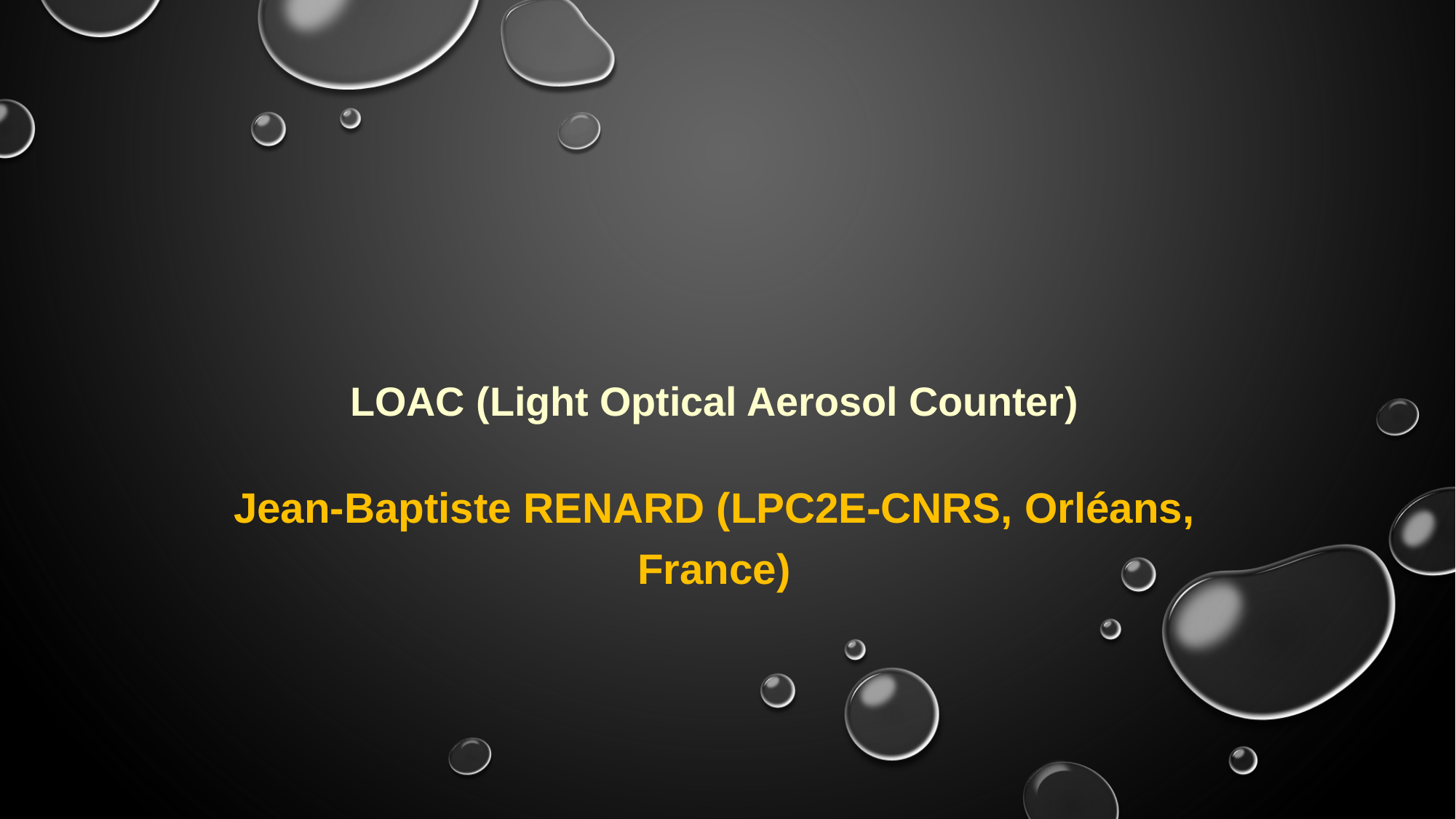

# LOAC (Light Optical Aerosol Counter)
Jean-Baptiste RENARD (LPC2E-CNRS, Orléans, France)